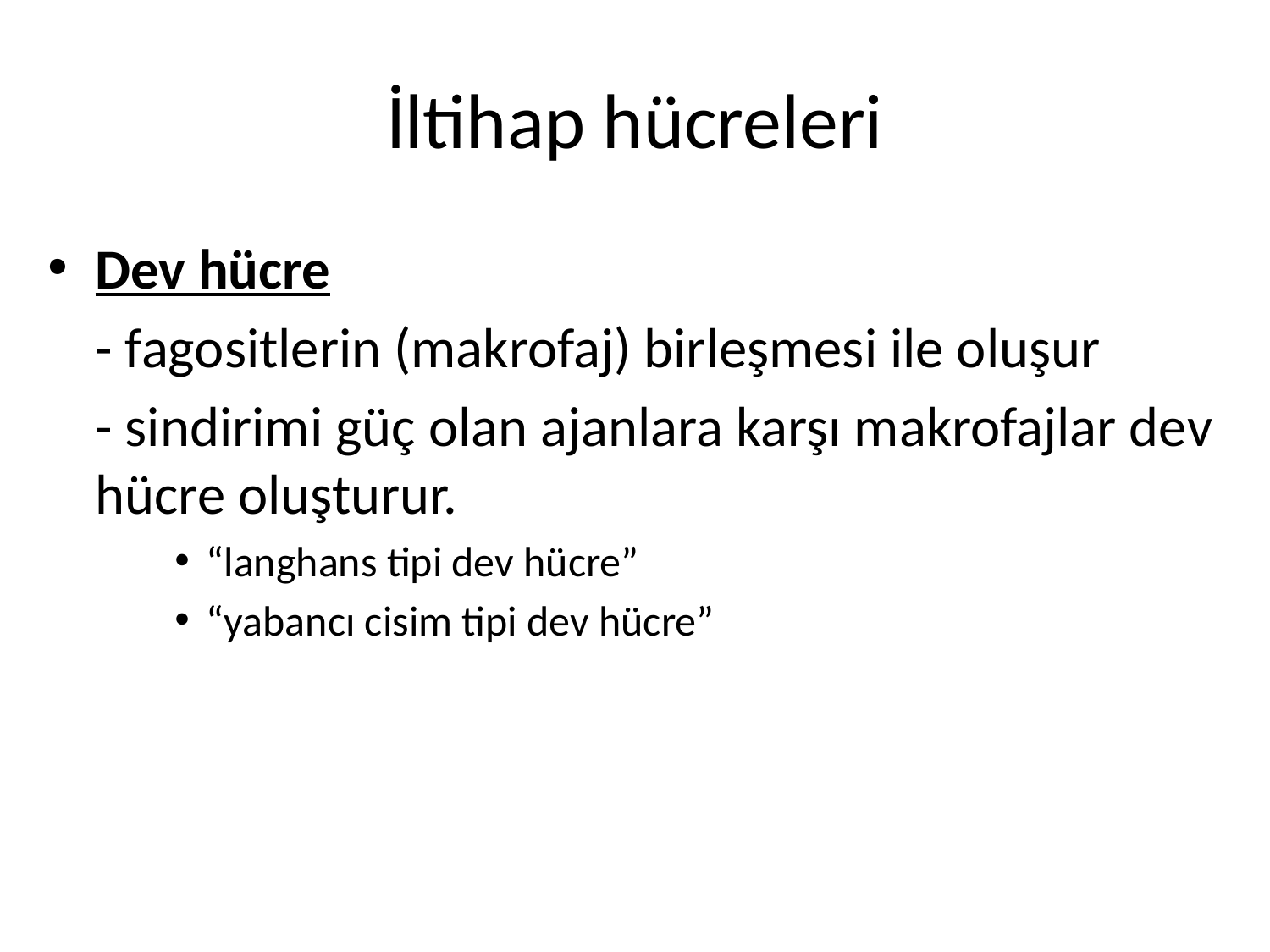

İltihap hücreleri
Dev hücre
	- fagositlerin (makrofaj) birleşmesi ile oluşur
	- sindirimi güç olan ajanlara karşı makrofajlar dev hücre oluşturur.
“langhans tipi dev hücre”
“yabancı cisim tipi dev hücre”